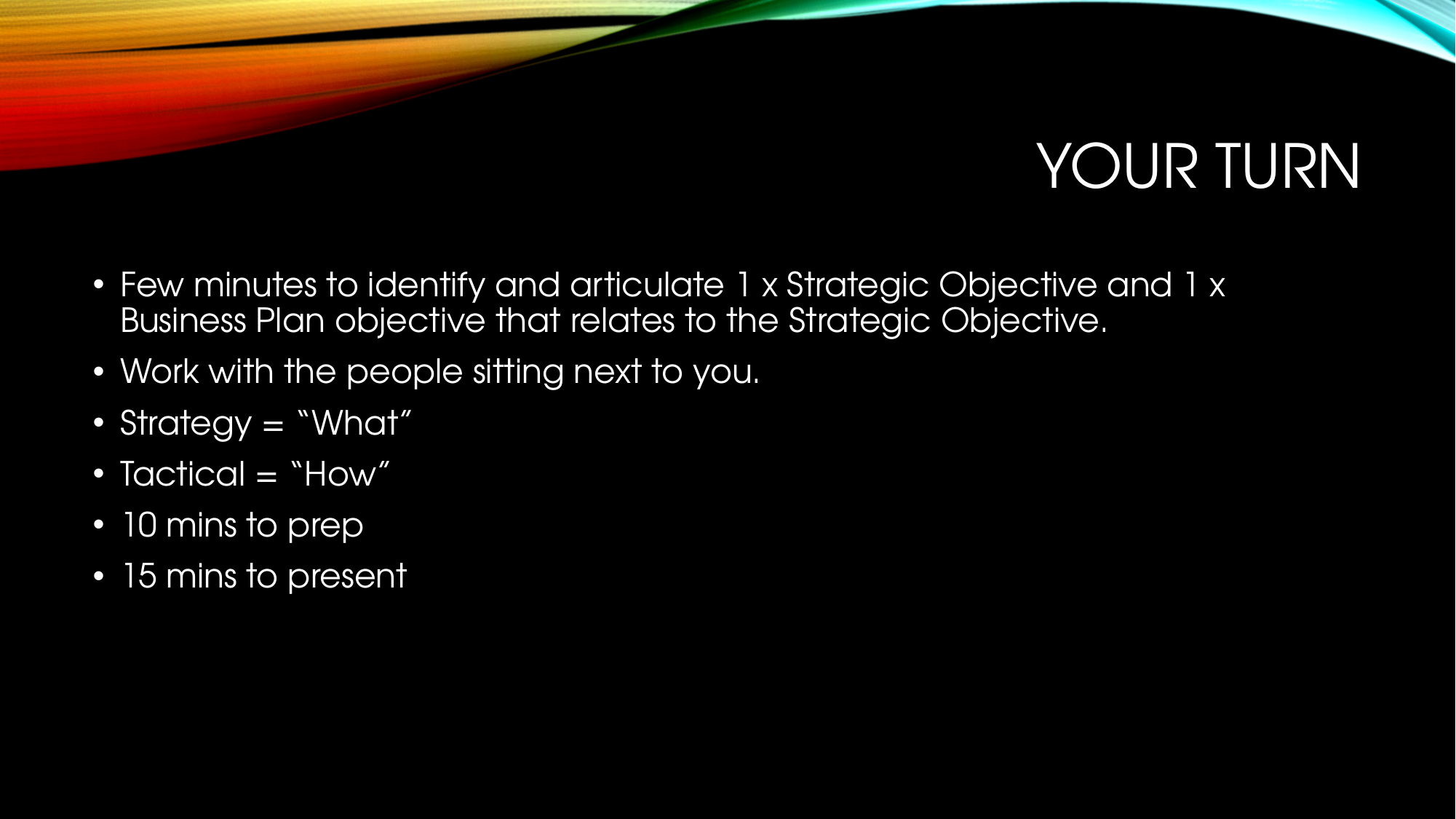

# Your Turn
Few minutes to identify and articulate 1 x Strategic Objective and 1 x Business Plan objective that relates to the Strategic Objective.
Work with the people sitting next to you.
Strategy = “What”
Tactical = “How”
10 mins to prep
15 mins to present